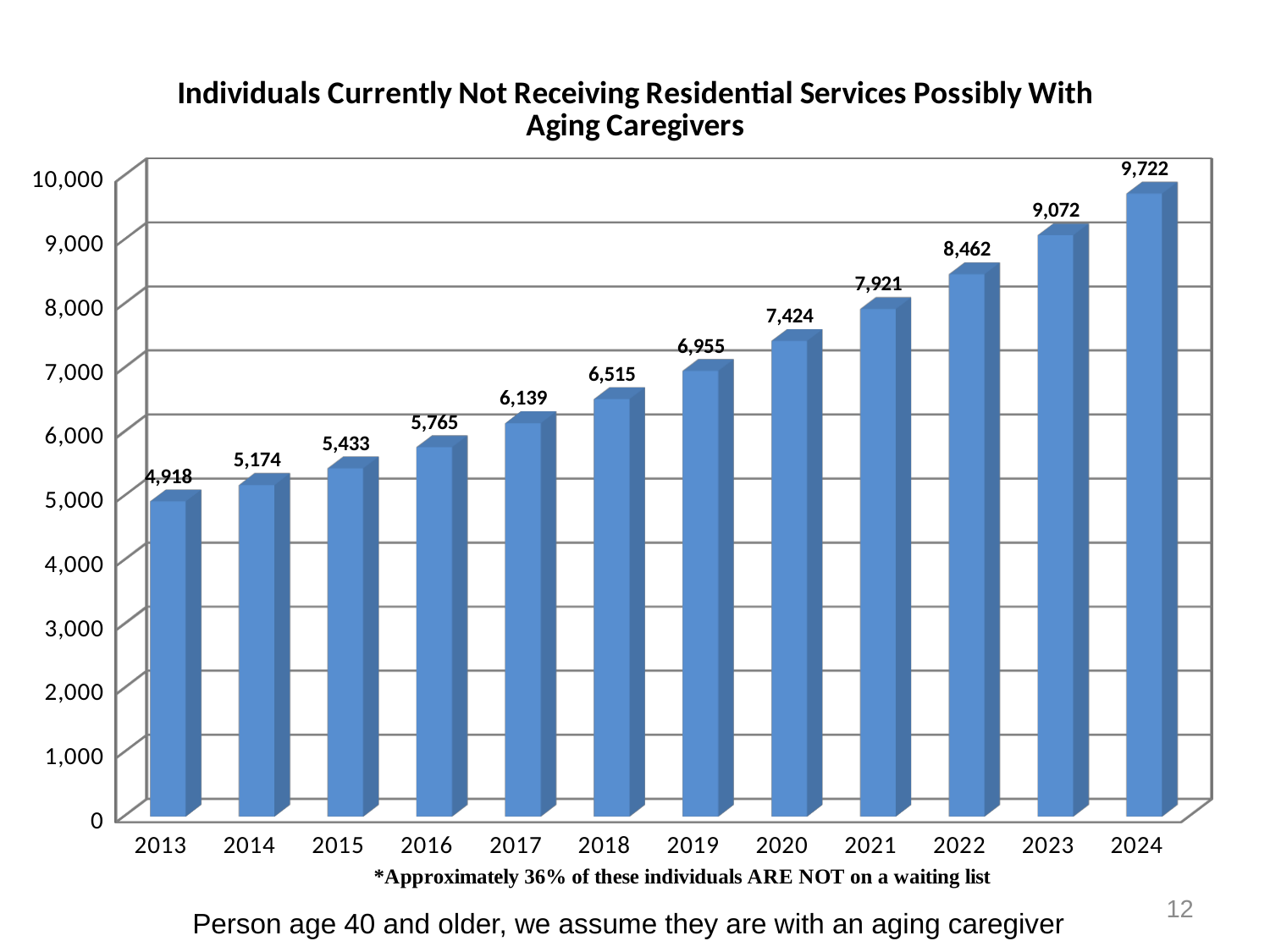

[unsupported chart]

12
Person age 40 and older, we assume they are with an aging caregiver